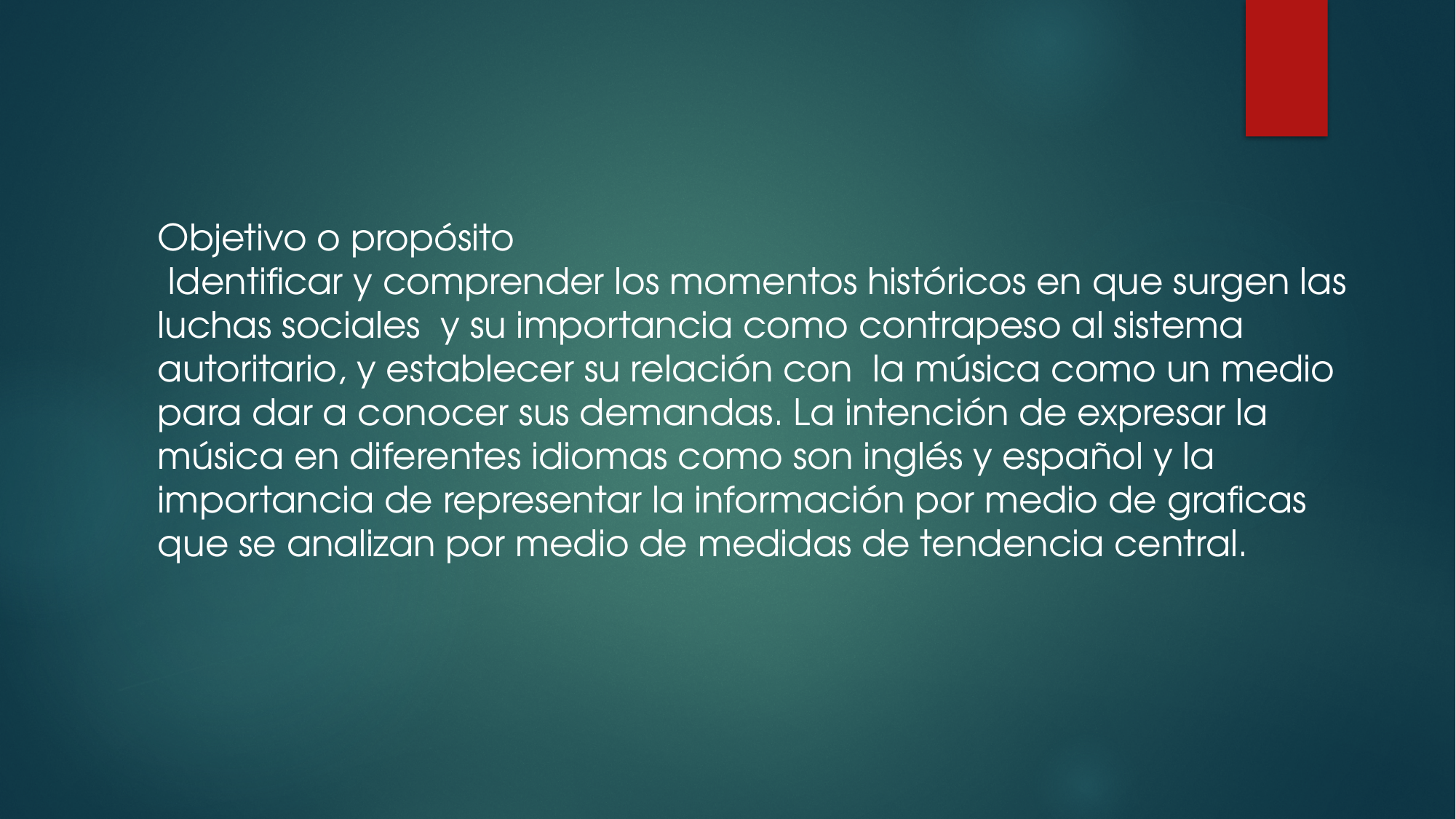

Objetivo o propósito
 Identificar y comprender los momentos históricos en que surgen las luchas sociales  y su importancia como contrapeso al sistema autoritario, y establecer su relación con  la música como un medio para dar a conocer sus demandas. La intención de expresar la música en diferentes idiomas como son inglés y español y la importancia de representar la información por medio de graficas que se analizan por medio de medidas de tendencia central.